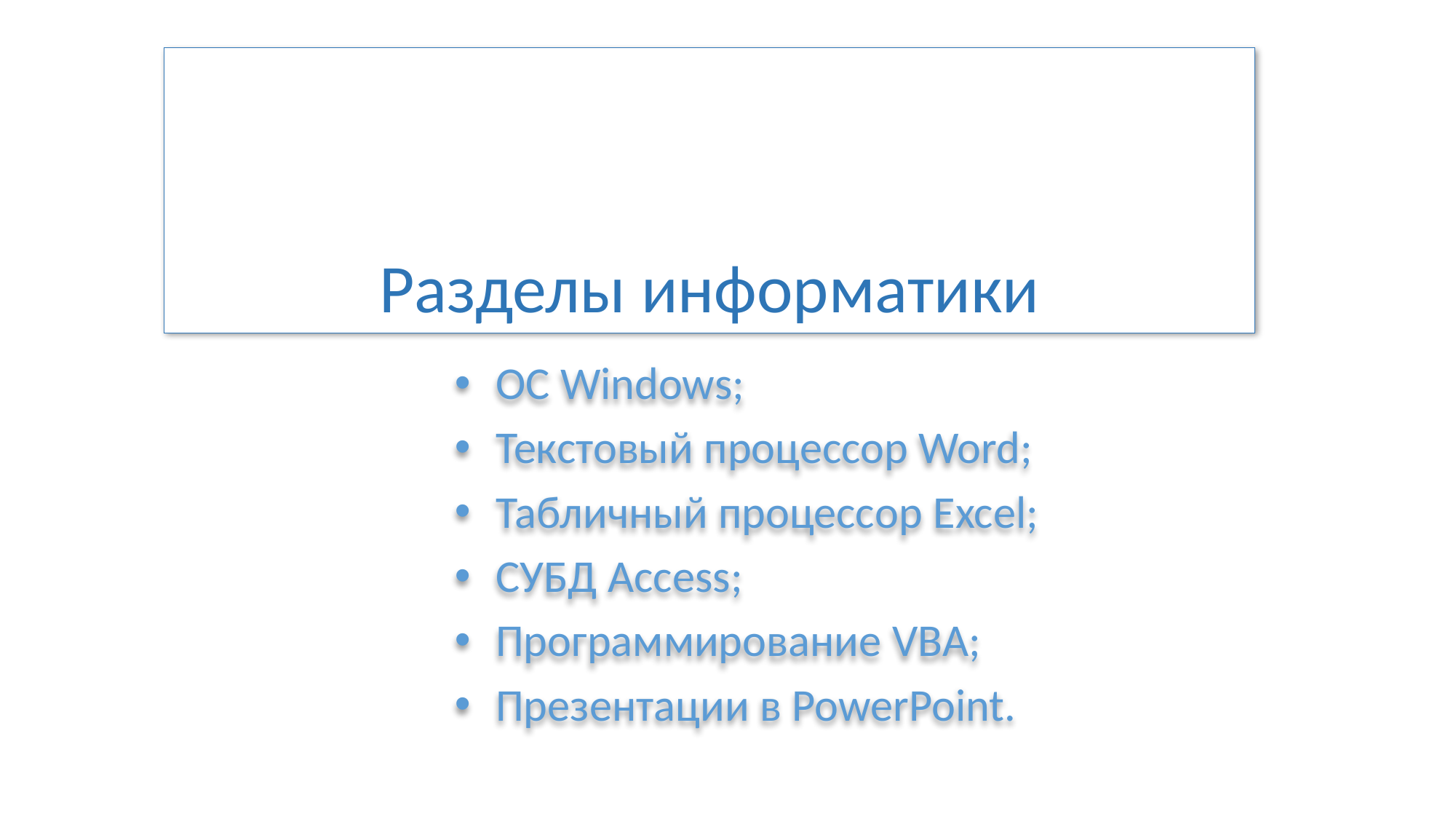

# Разделы информатики
ОС Windows;
Текстовый процессор Word;
Табличный процессор Excel;
СУБД Access;
Программирование VBA;
Презентации в PowerPoint.